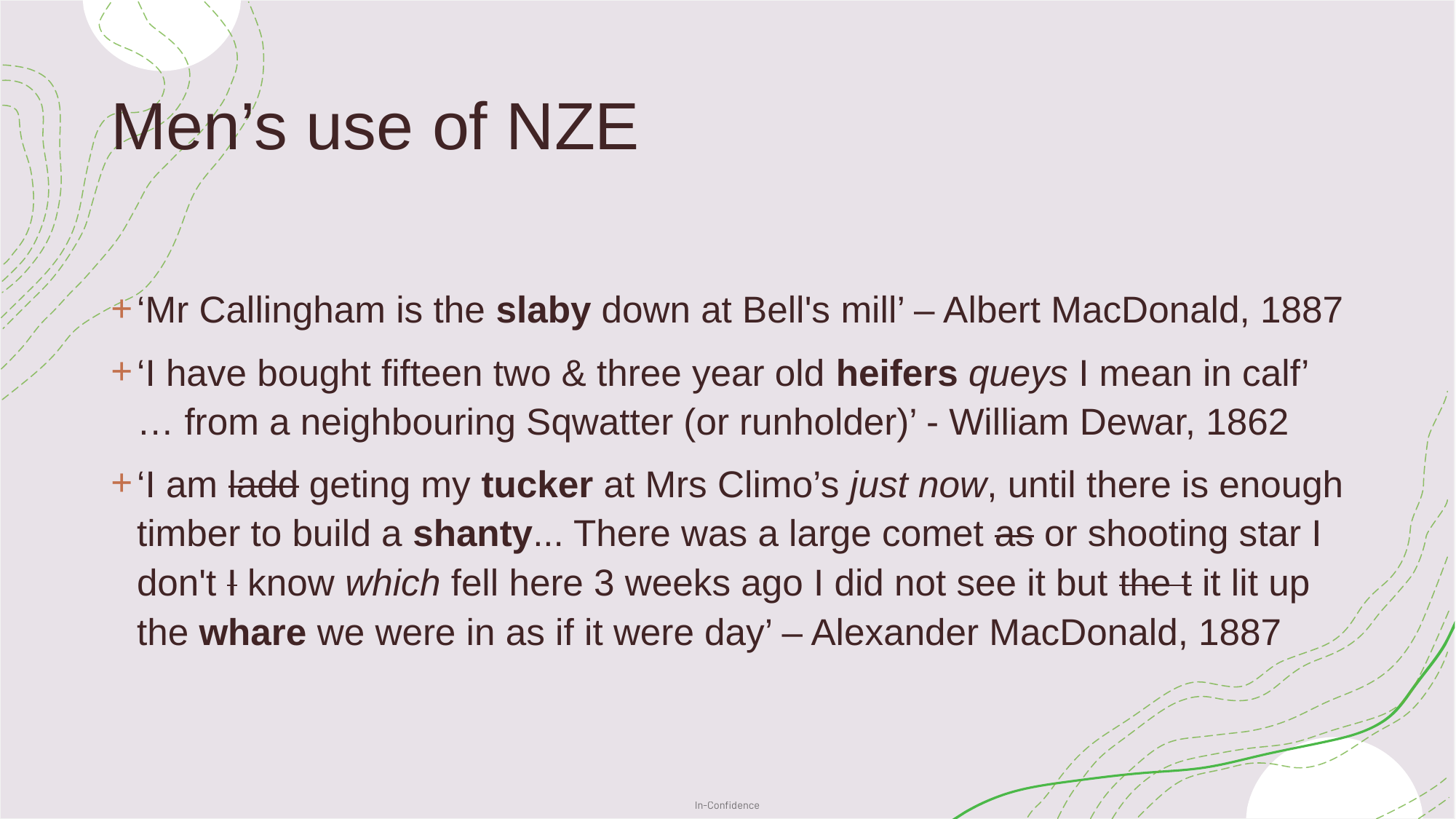

# Men’s use of NZE

‘Mr Callingham is the slaby down at Bell's mill’ – Albert MacDonald, 1887
‘I have bought fifteen two & three year old heifers queys I mean in calf’ … from a neighbouring Sqwatter (or runholder)’ - William Dewar, 1862
‘I am ladd geting my tucker at Mrs Climo’s just now, until there is enough timber to build a shanty... There was a large comet as or shooting star I don't I know which fell here 3 weeks ago I did not see it but the t it lit up the whare we were in as if it were day’ – Alexander MacDonald, 1887